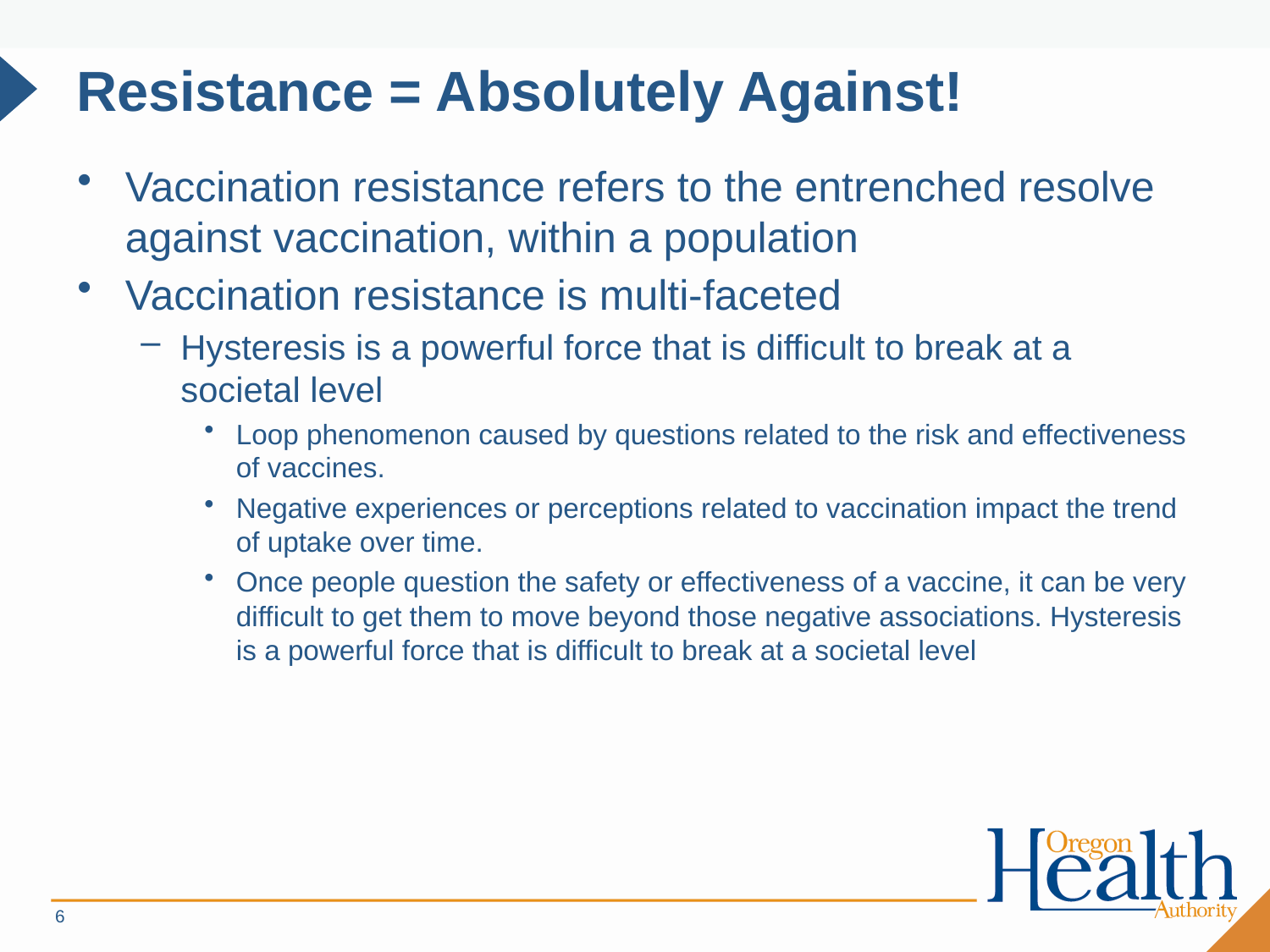

# Resistance = Absolutely Against!
Vaccination resistance refers to the entrenched resolve against vaccination, within a population
Vaccination resistance is multi-faceted
Hysteresis is a powerful force that is difficult to break at a societal level
Loop phenomenon caused by questions related to the risk and effectiveness of vaccines.
Negative experiences or perceptions related to vaccination impact the trend of uptake over time.
Once people question the safety or effectiveness of a vaccine, it can be very difficult to get them to move beyond those negative associations. Hysteresis is a powerful force that is difficult to break at a societal level

6